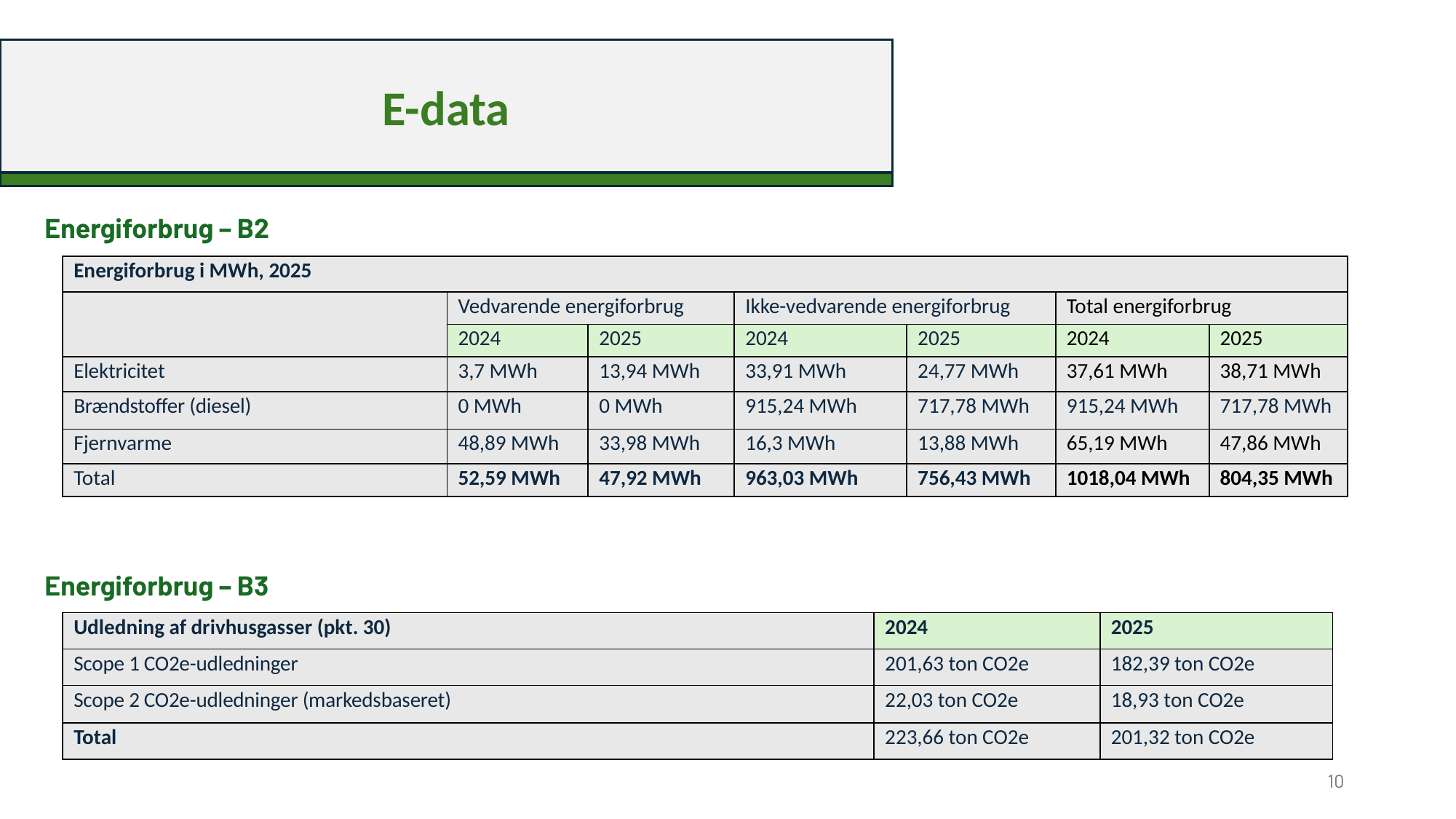

E-data

Energiforbrug – B2
| Energiforbrug i MWh, 2025 |  |  |  |  |  |  |
| --- | --- | --- | --- | --- | --- | --- |
|  | Vedvarende energiforbrug |  | Ikke-vedvarende energiforbrug |  | Total energiforbrug |  |
|  | 2024 | 2025 | 2024 | 2025 | 2024 | 2025 |
| Elektricitet | 3,7 MWh | 13,94 MWh | 33,91 MWh | 24,77 MWh | 37,61 MWh | 38,71 MWh |
| Brændstoffer (diesel) | 0 MWh | 0 MWh | 915,24 MWh | 717,78 MWh | 915,24 MWh | 717,78 MWh |
| Fjernvarme | 48,89 MWh | 33,98 MWh | 16,3 MWh | 13,88 MWh | 65,19 MWh | 47,86 MWh |
| Total | 52,59 MWh | 47,92 MWh | 963,03 MWh | 756,43 MWh | 1018,04 MWh | 804,35 MWh |
Energiforbrug – B3
| Udledning af drivhusgasser (pkt. 30) | 2024 | 2025 |
| --- | --- | --- |
| Scope 1 CO2e-udledninger | 201,63 ton CO2e | 182,39 ton CO2e |
| Scope 2 CO2e-udledninger (markedsbaseret) | 22,03 ton CO2e | 18,93 ton CO2e |
| Total | 223,66 ton CO2e | 201,32 ton CO2e |
10